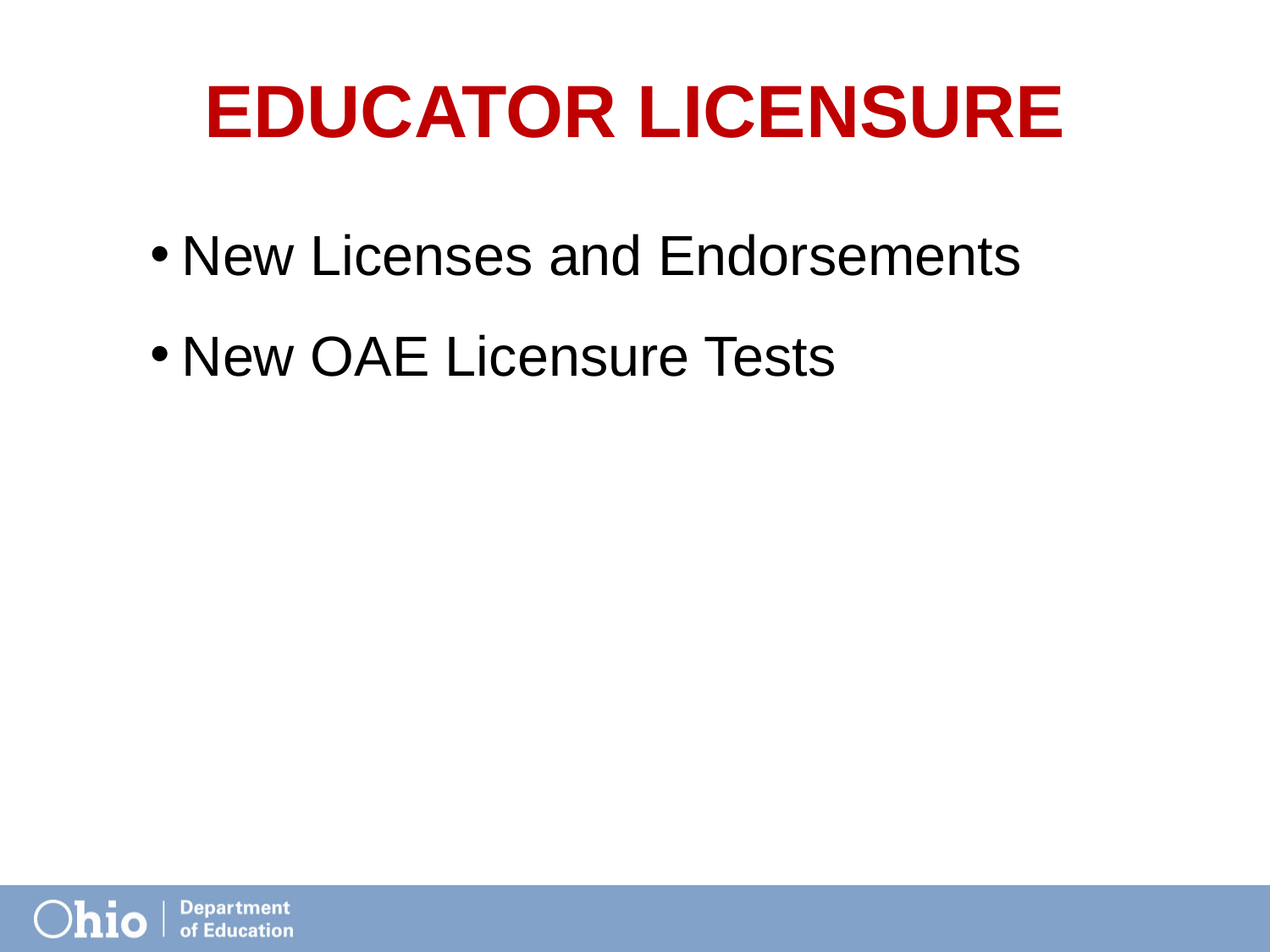

# Educator Licensure
New Licenses and Endorsements
New OAE Licensure Tests